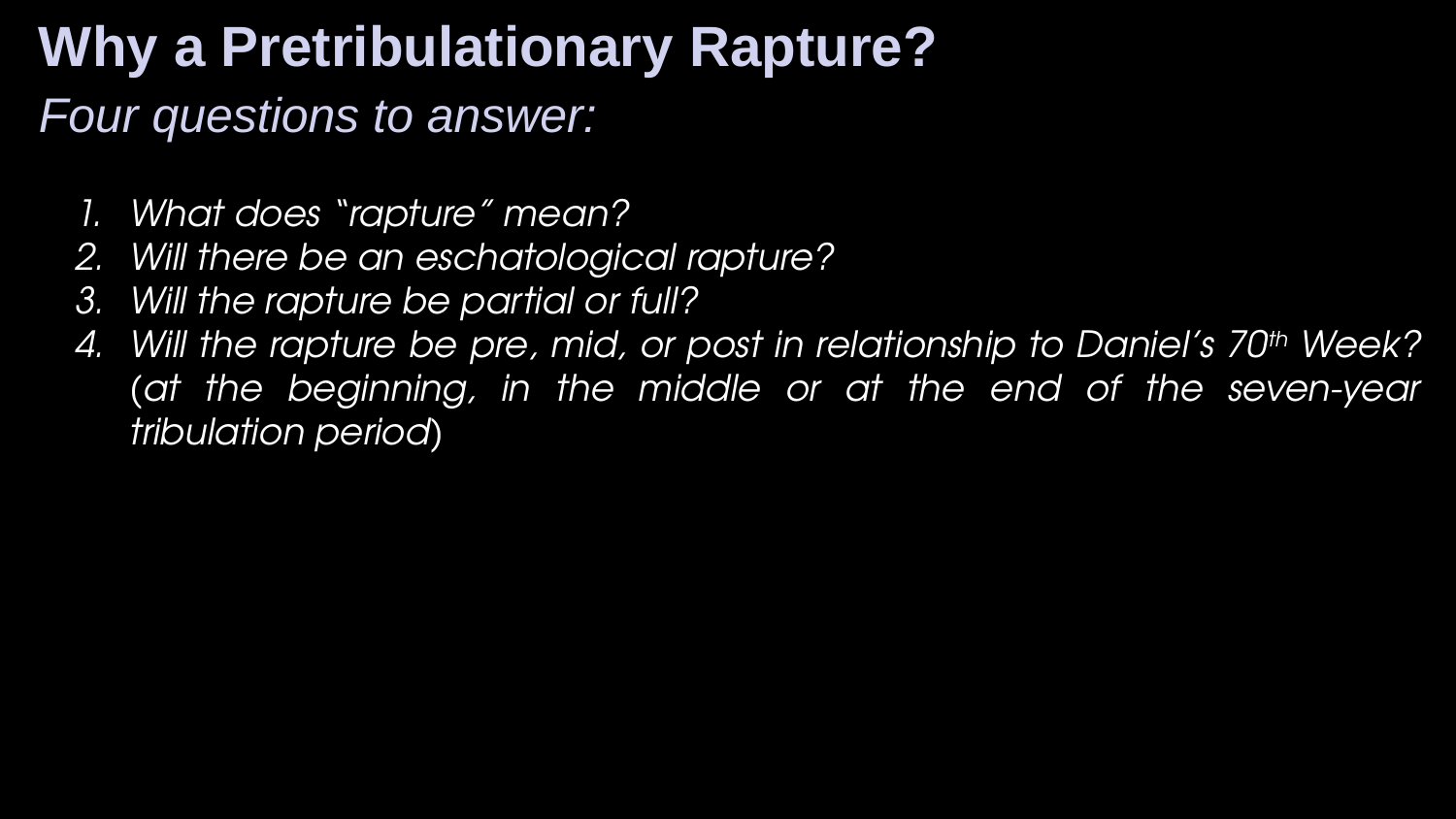

Why a Pretribulationary Rapture?
Four questions to answer:

What does “rapture” mean?
Will there be an eschatological rapture?
Will the rapture be partial or full?
Will the rapture be pre, mid, or post in relationship to Daniel’s 70th Week? (at the beginning, in the middle or at the end of the seven-year tribulation period)